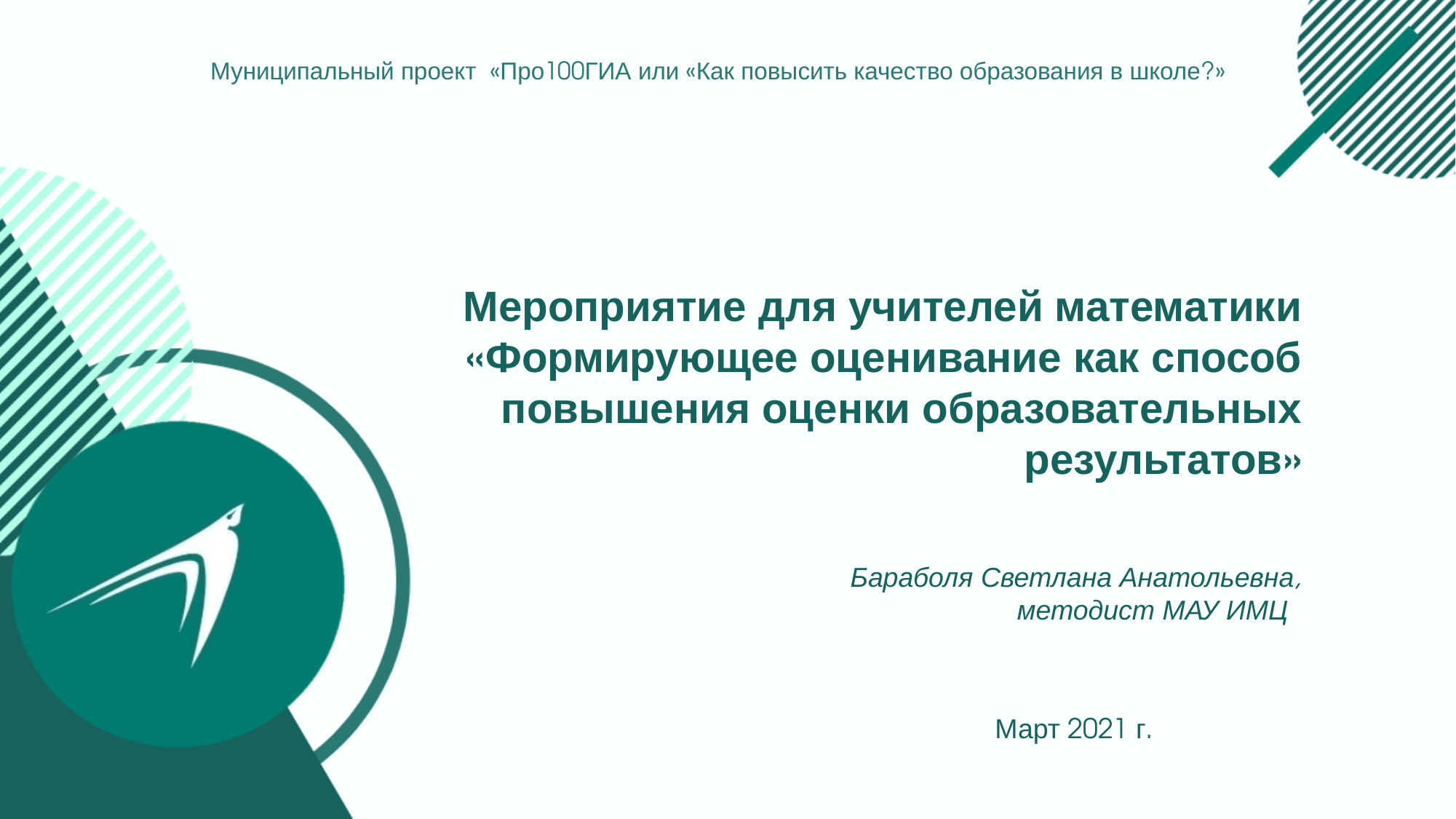

Муниципальный проект  «Про100ГИА или «Как повысить качество образования в школе?»
Мероприятие для учителей математики
 «Формирующее оценивание как способ повышения оценки образовательных результатов»

Бараболя Светлана Анатольевна,
 методист МАУ ИМЦ
Март 2021 г.